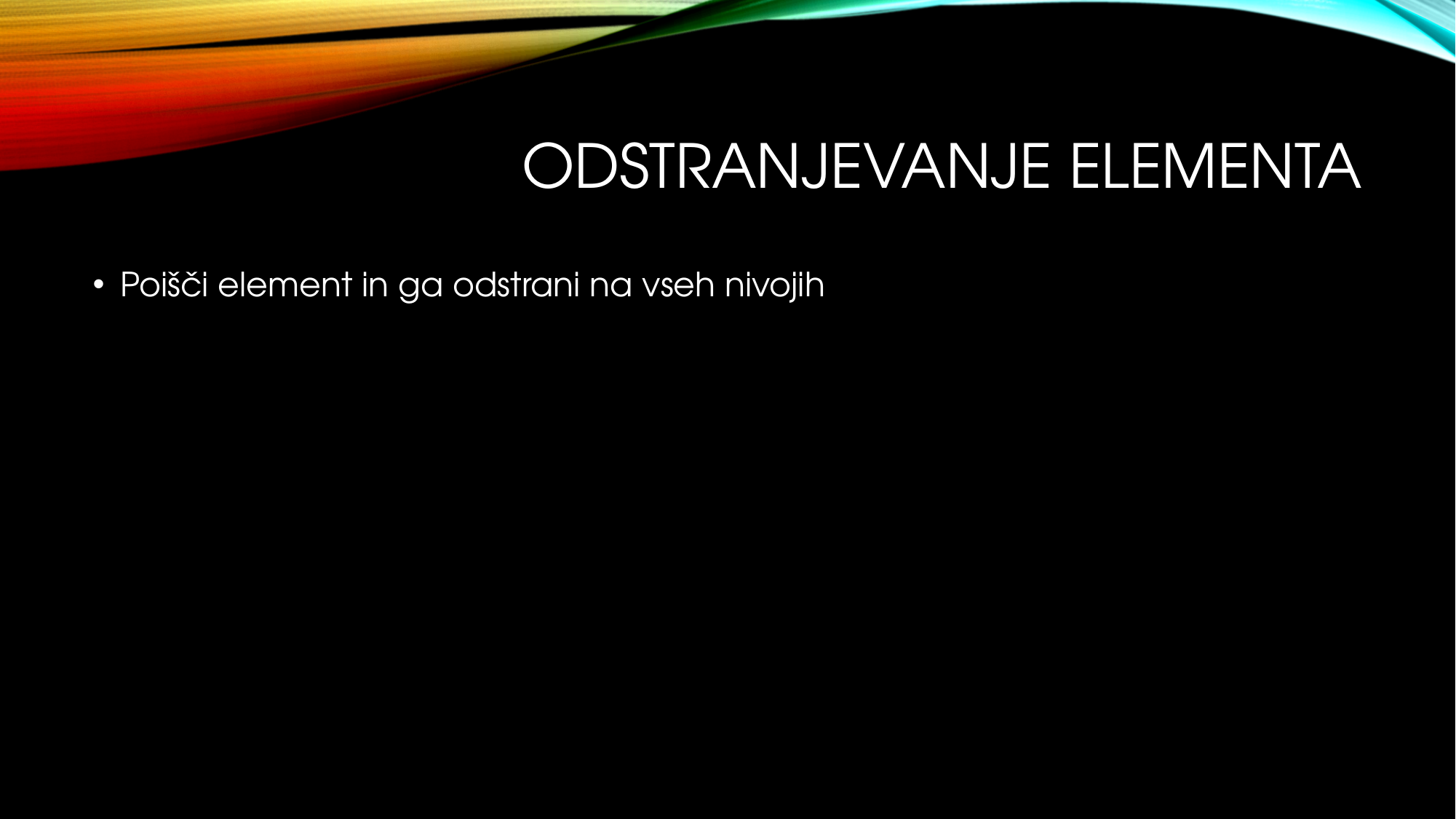

# ODSTRANJEVANJE ELEMENTA
Poišči element in ga odstrani na vseh nivojih